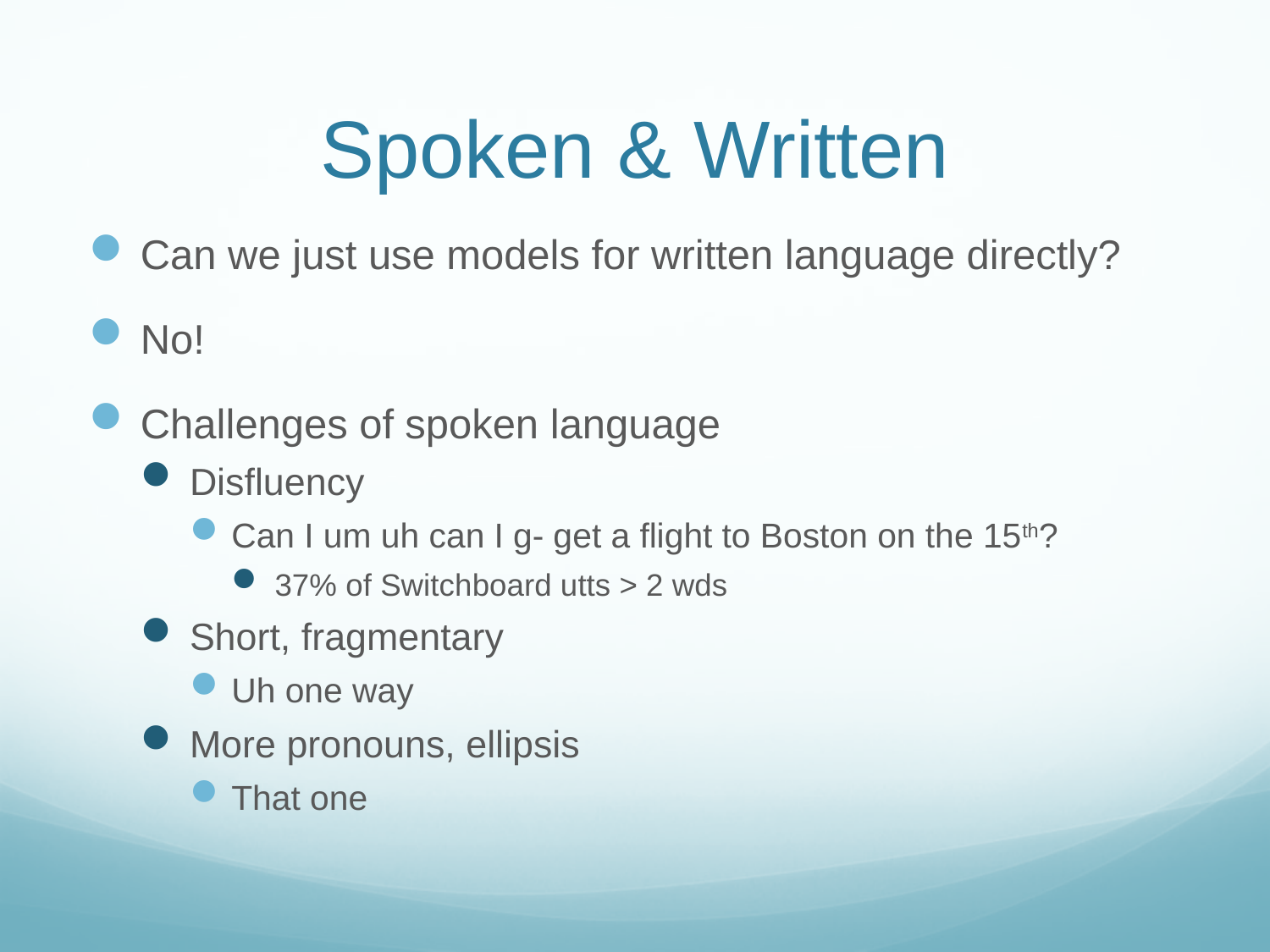

# Spoken & Written
Can we just use models for written language directly?
No!
Challenges of spoken language
Disfluency
Can I um uh can I g- get a flight to Boston on the 15th?
37% of Switchboard utts > 2 wds
Short, fragmentary
Uh one way
More pronouns, ellipsis
That one